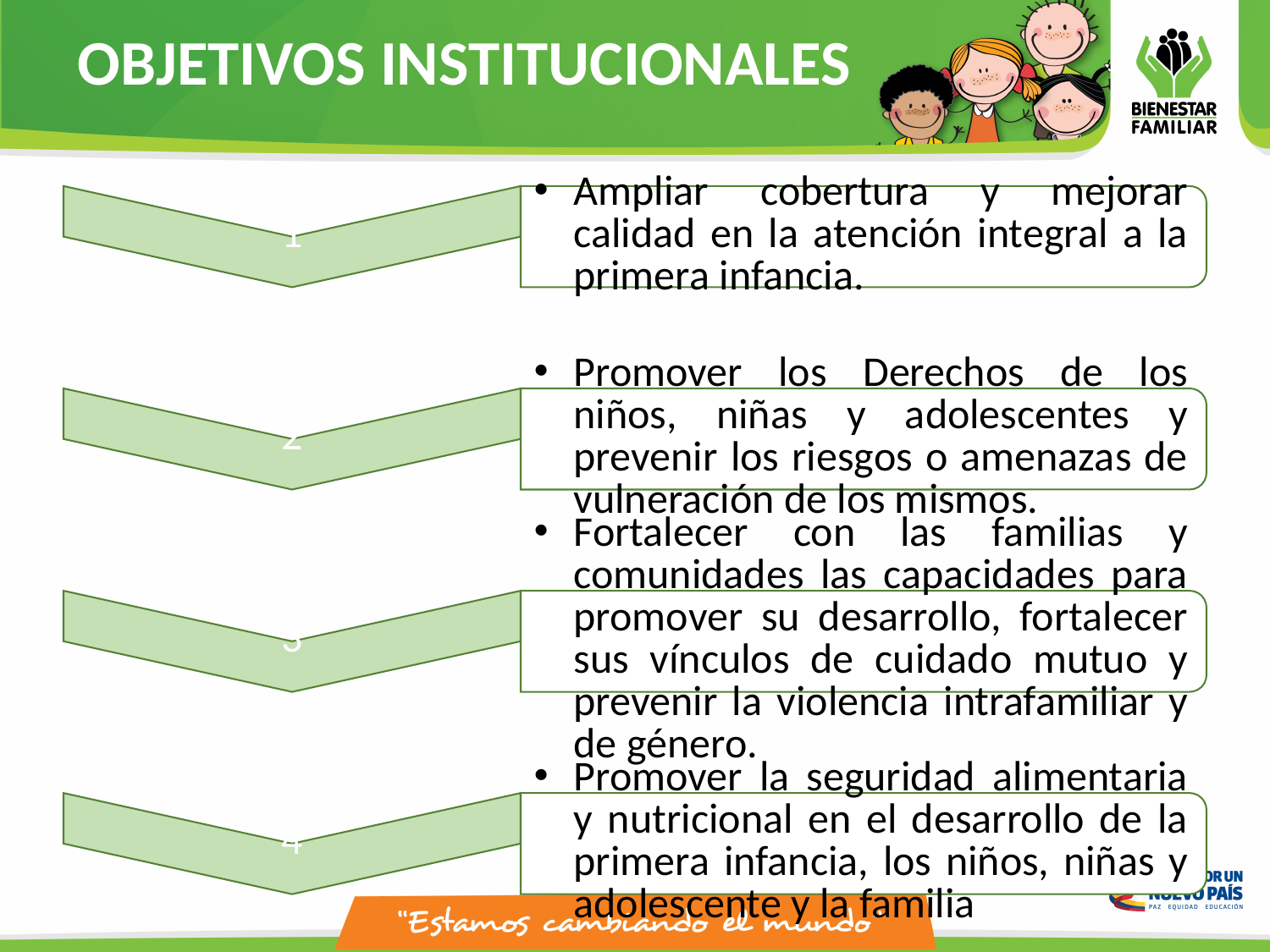

# OBJETIVOS INSTITUCIONALES
Ampliar cobertura y mejorar calidad en la atención integral a la primera infancia.
2
Promover los Derechos de los niños, niñas y adolescentes y prevenir los riesgos o amenazas de vulneración de los mismos.
3
Fortalecer con las familias y comunidades las capacidades para promover su desarrollo, fortalecer sus vínculos de cuidado mutuo y prevenir la violencia intrafamiliar y de género.
4
1
Promover la seguridad alimentaria y nutricional en el desarrollo de la primera infancia, los niños, niñas y adolescente y la familia